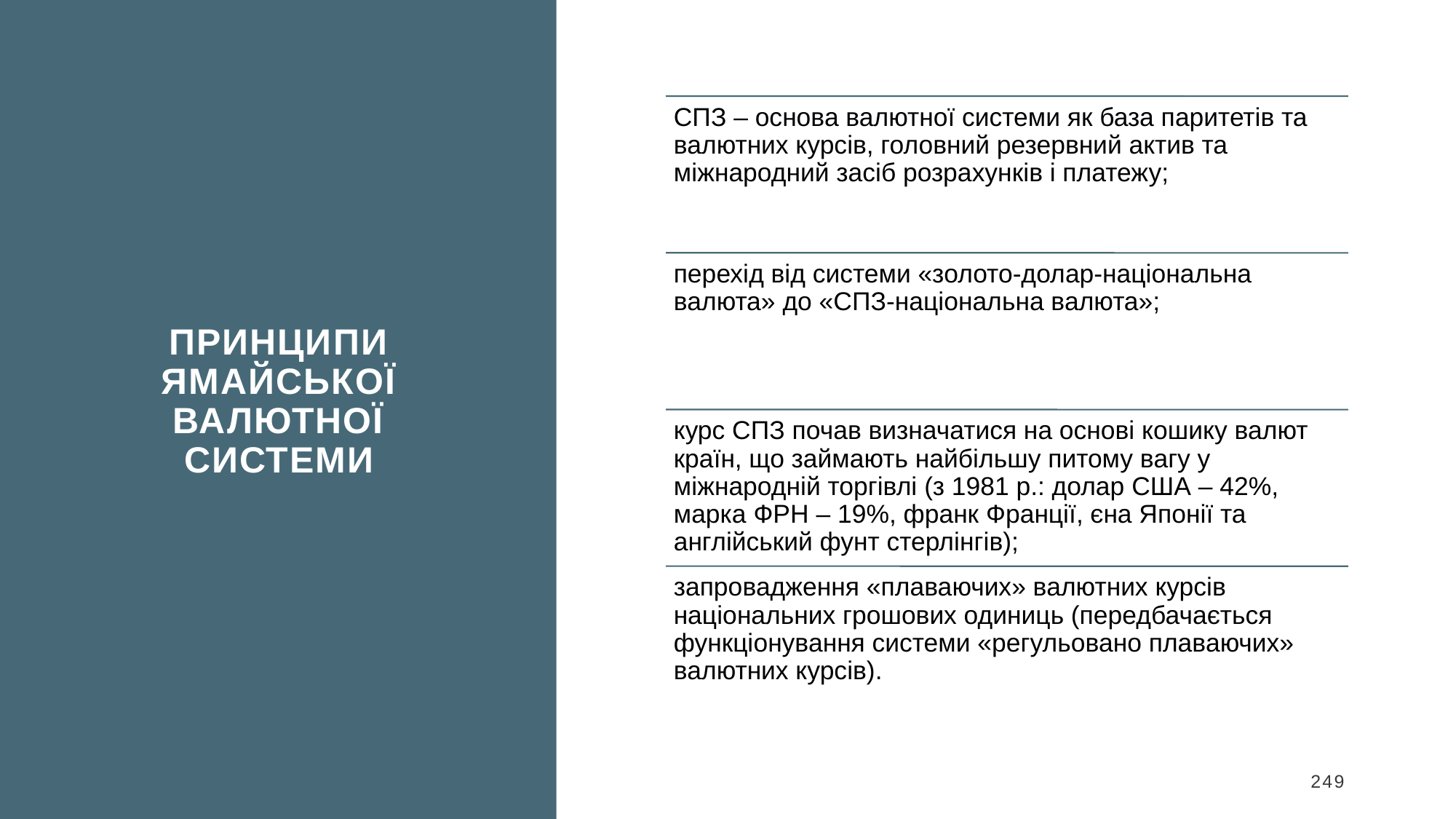

Принципи Ямайської валютної системи
СПЗ – основа валютної системи як база паритетів та валютних курсів, головний резервний актив та міжнародний засіб розрахунків і платежу;
перехід від системи «золото-долар-національна валюта» до «СПЗ-національна валюта»;
курс СПЗ почав визначатися на основі кошику валют країн, що займають найбільшу питому вагу у міжнародній торгівлі (з 1981 р.: долар США – 42%, марка ФРН – 19%, франк Франції, єна Японії та англійський фунт стерлінгів);
запровадження «плаваючих» валютних курсів національних грошових одиниць (передбачається функціонування системи «регульовано плаваючих» валютних курсів).
249